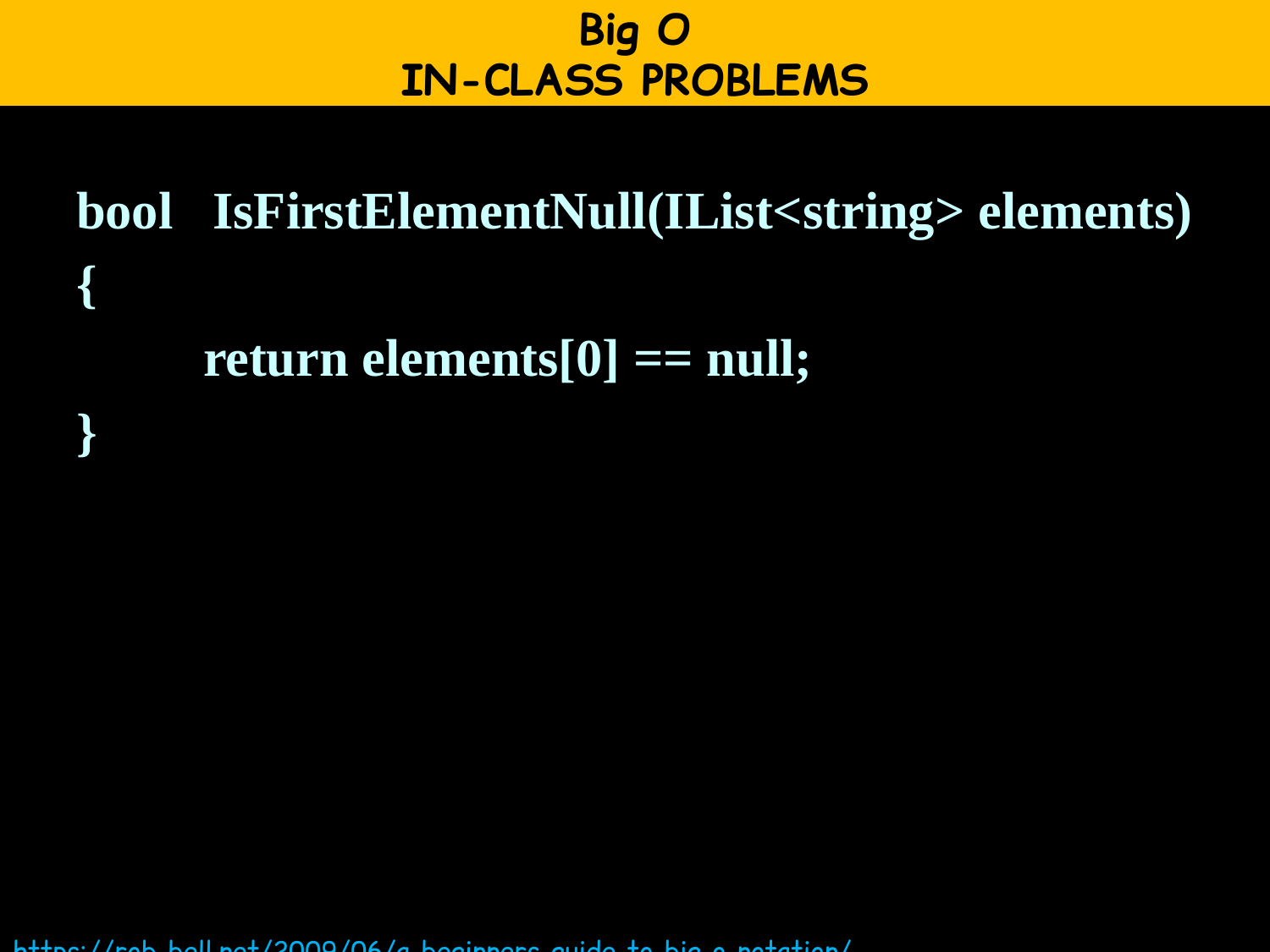

Big O
IN-CLASS PROBLEMS
bool   IsFirstElementNull(IList<string> elements)
{
	return elements[0] == null;
}
https://rob-bell.net/2009/06/a-beginners-guide-to-big-o-notation/